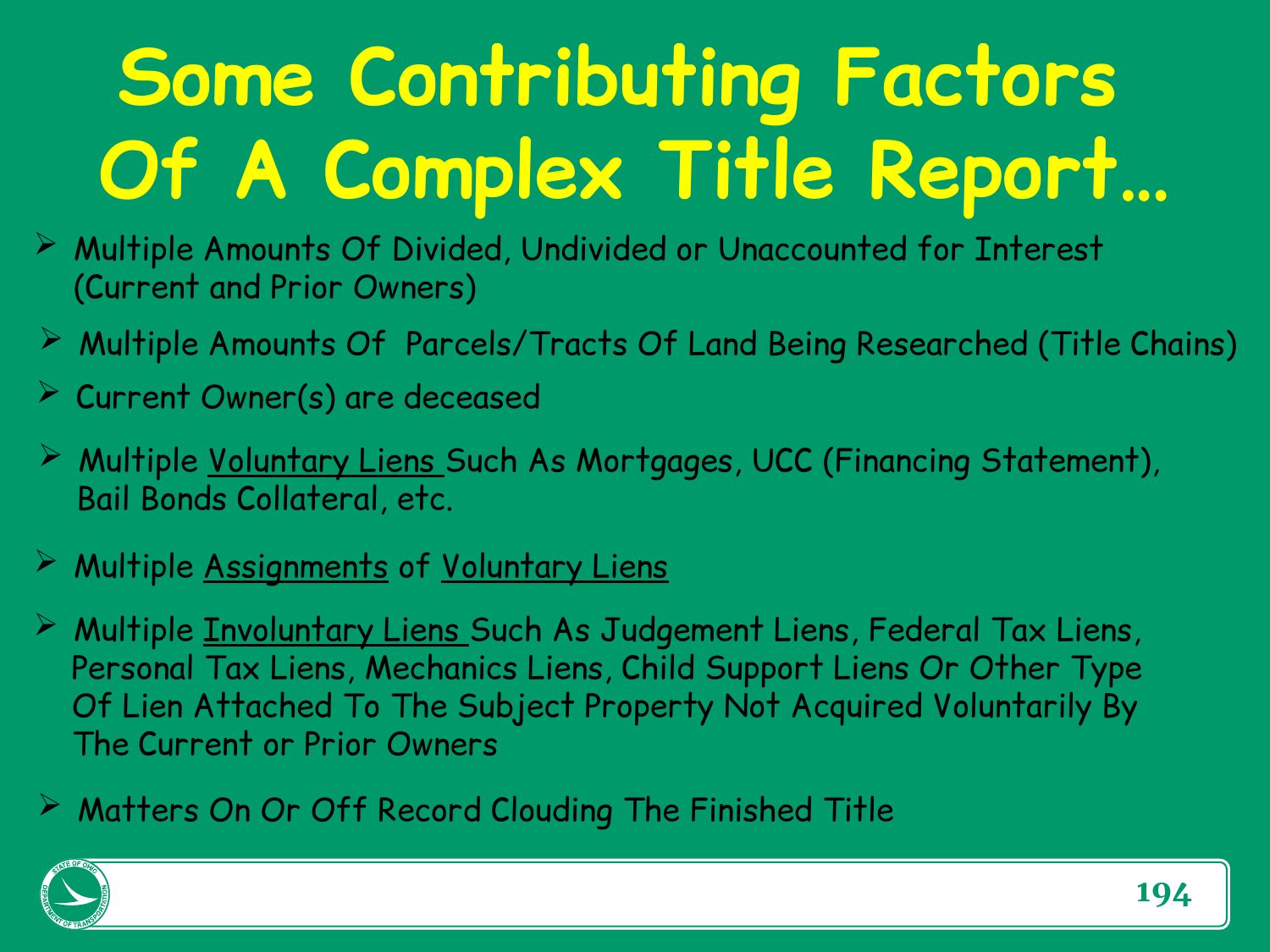

Some Contributing Factors
Of A Complex Title Report…
Multiple Amounts Of Divided, Undivided or Unaccounted for Interest (Current and Prior Owners)
Multiple Amounts Of  Parcels/Tracts Of Land Being Researched (Title Chains)
Current Owner(s) are deceased
Multiple Voluntary Liens Such As Mortgages, UCC (Financing Statement),
    Bail Bonds Collateral, etc.
Multiple Assignments of Voluntary Liens
Multiple Involuntary Liens Such As Judgement Liens, Federal Tax Liens,
    Personal Tax Liens, Mechanics Liens, Child Support Liens Or Other Type
    Of Lien Attached To The Subject Property Not Acquired Voluntarily By
    The Current or Prior Owners
Matters On Or Off Record Clouding The Finished Title